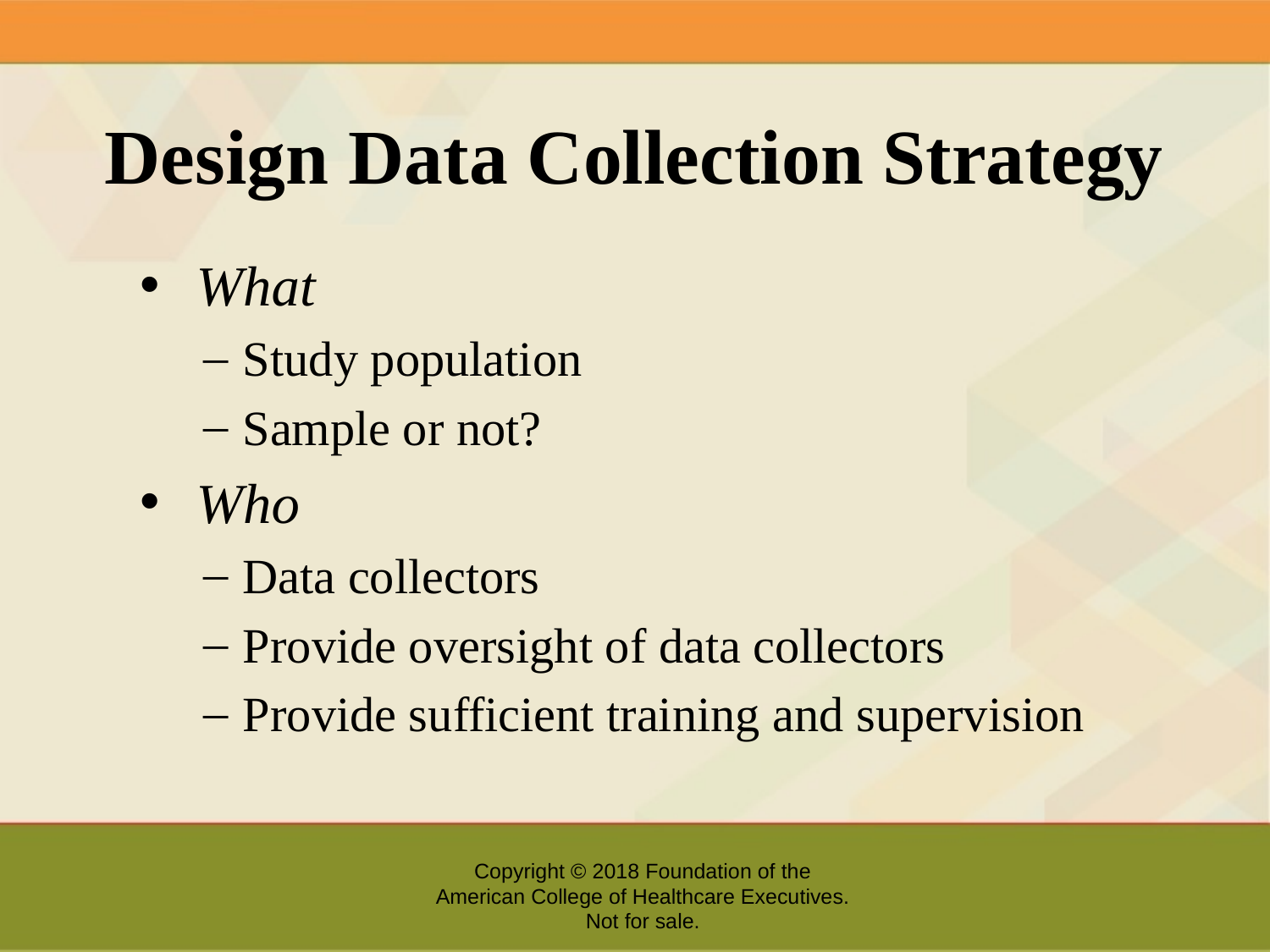

# Design Data Collection Strategy
What
Study population
Sample or not?
Who
Data collectors
Provide oversight of data collectors
Provide sufficient training and supervision